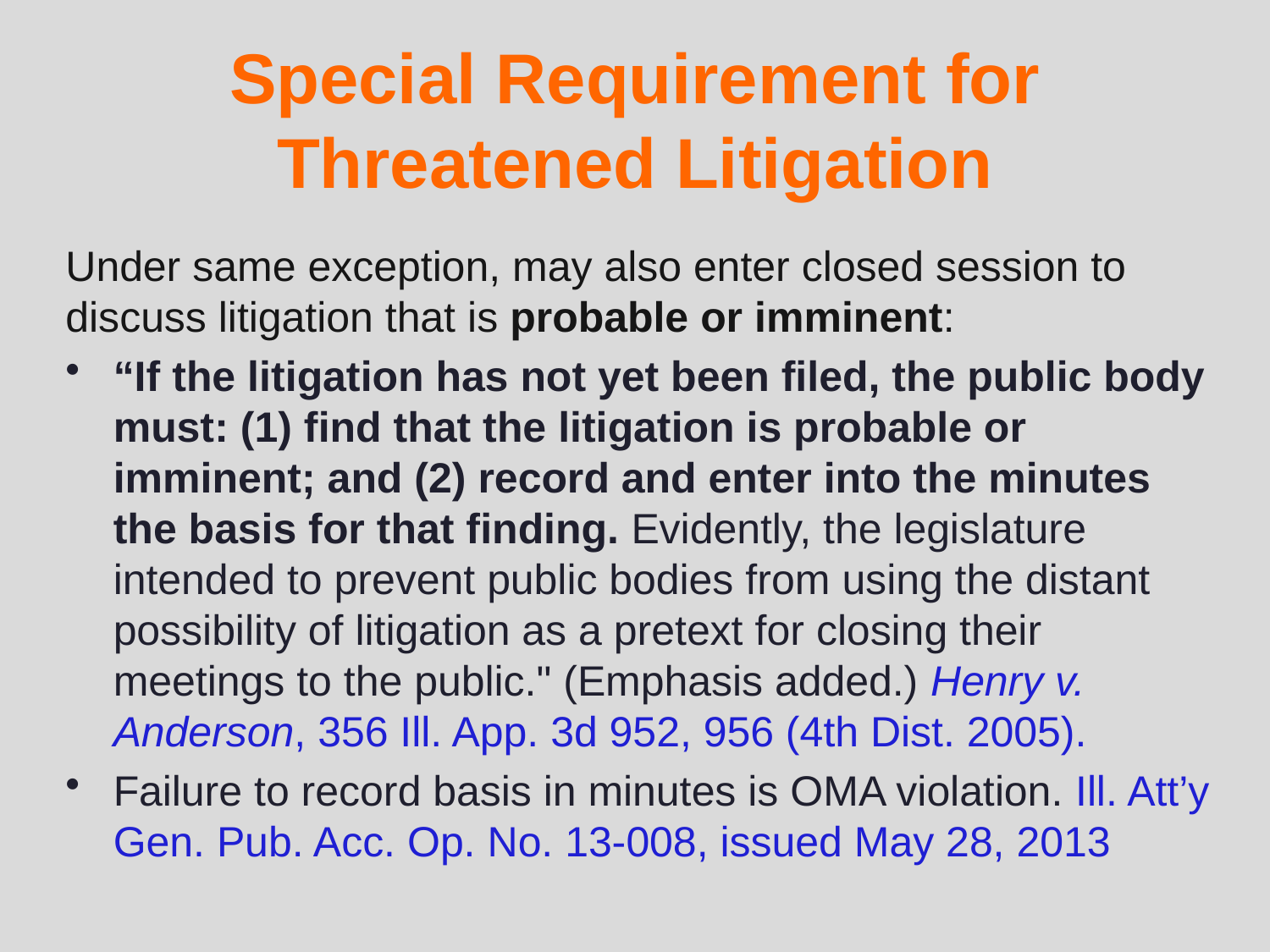

# Special Requirement for Threatened Litigation
Under same exception, may also enter closed session to discuss litigation that is probable or imminent:
“If the litigation has not yet been filed, the public body must: (1) find that the litigation is probable or imminent; and (2) record and enter into the minutes the basis for that finding. Evidently, the legislature intended to prevent public bodies from using the distant possibility of litigation as a pretext for closing their meetings to the public." (Emphasis added.) Henry v. Anderson, 356 Ill. App. 3d 952, 956 (4th Dist. 2005).
Failure to record basis in minutes is OMA violation. Ill. Att’y Gen. Pub. Acc. Op. No. 13-008, issued May 28, 2013